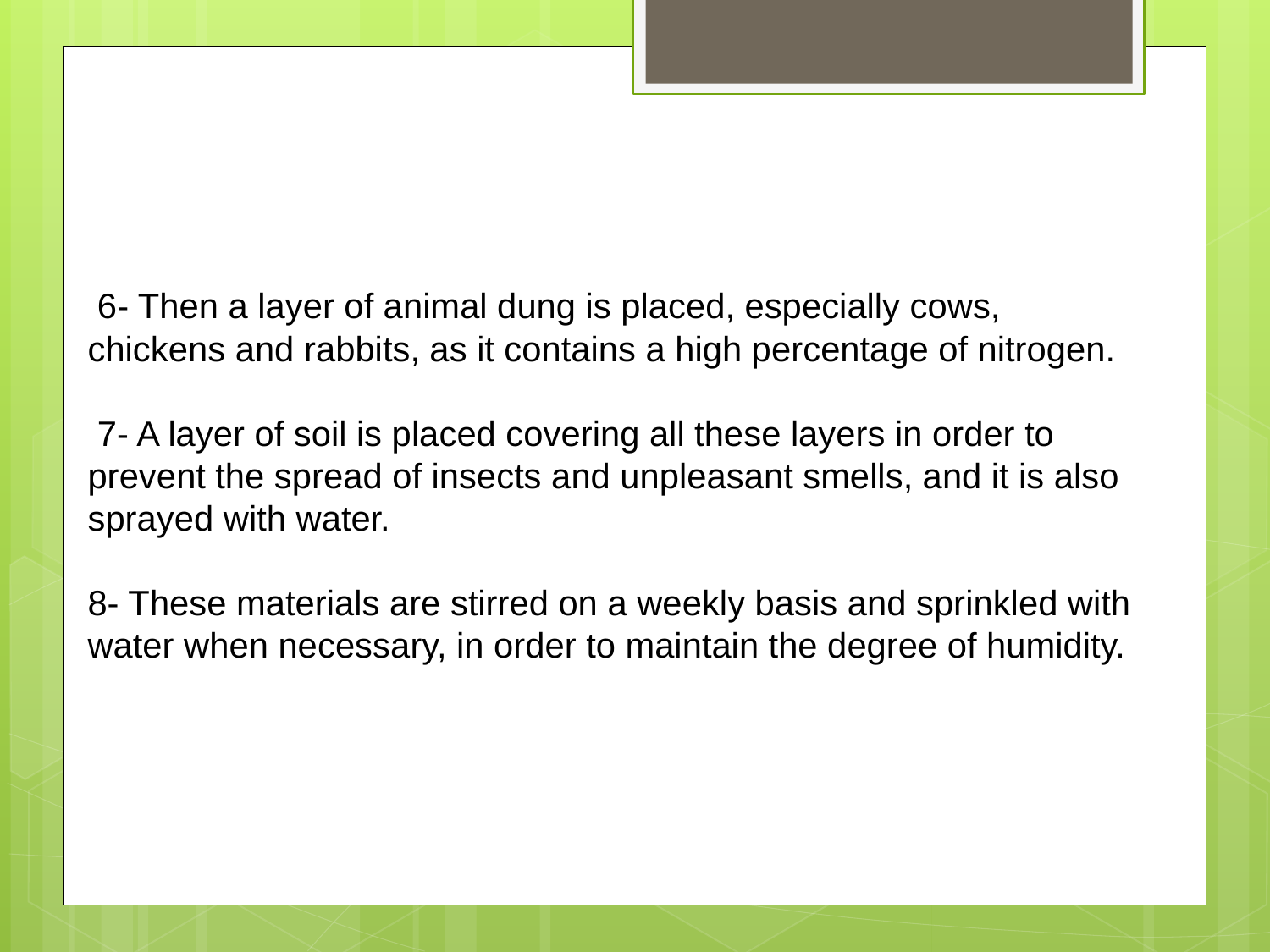

# 6- Then a layer of animal dung is placed, especially cows, chickens and rabbits, as it contains a high percentage of nitrogen.   7- A layer of soil is placed covering all these layers in order to prevent the spread of insects and unpleasant smells, and it is also sprayed with water.   8- These materials are stirred on a weekly basis and sprinkled with water when necessary, in order to maintain the degree of humidity.